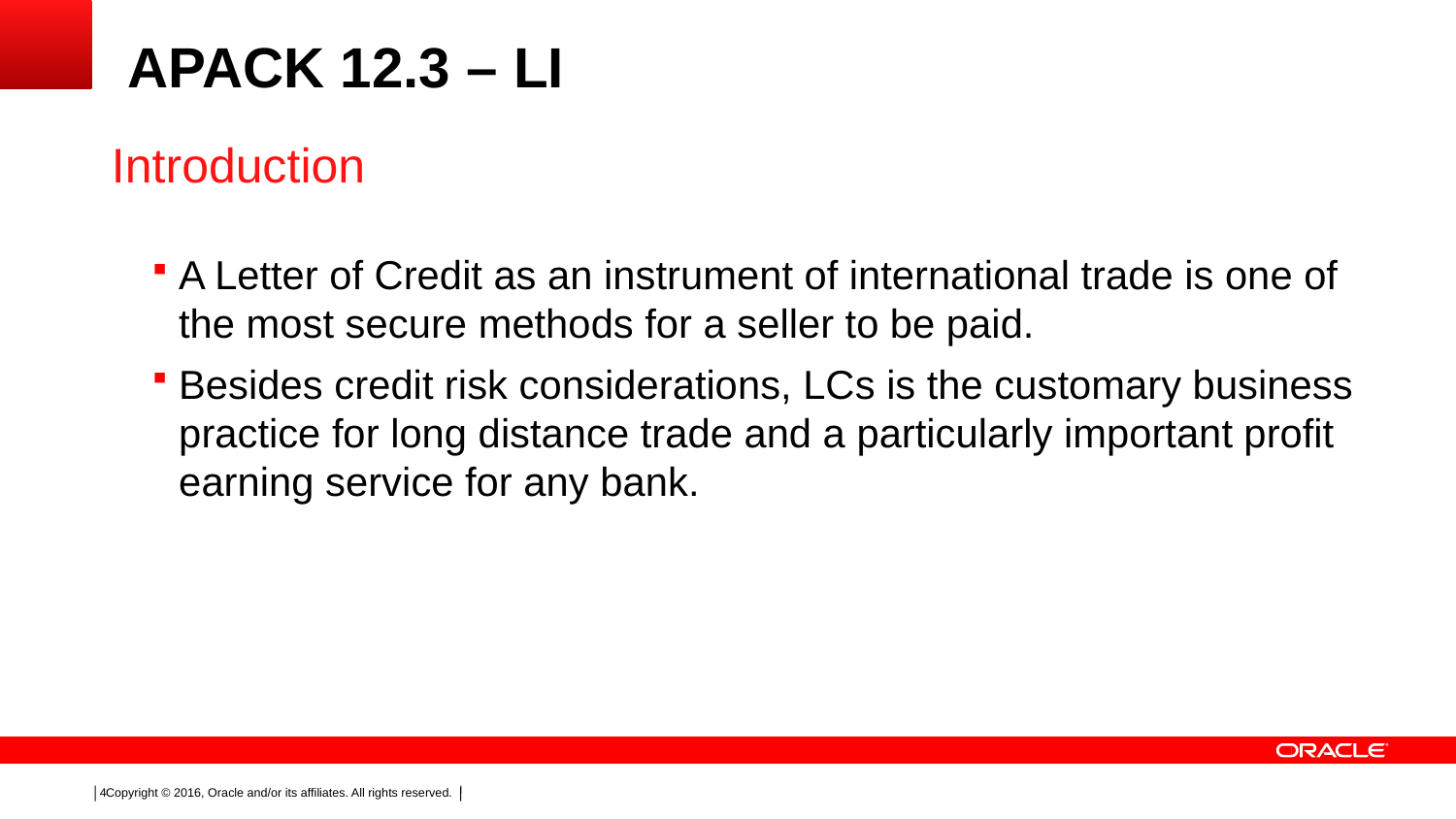

# APACK 12.3 – LI
Introduction
A Letter of Credit as an instrument of international trade is one of the most secure methods for a seller to be paid.
Besides credit risk considerations, LCs is the customary business practice for long distance trade and a particularly important profit earning service for any bank.